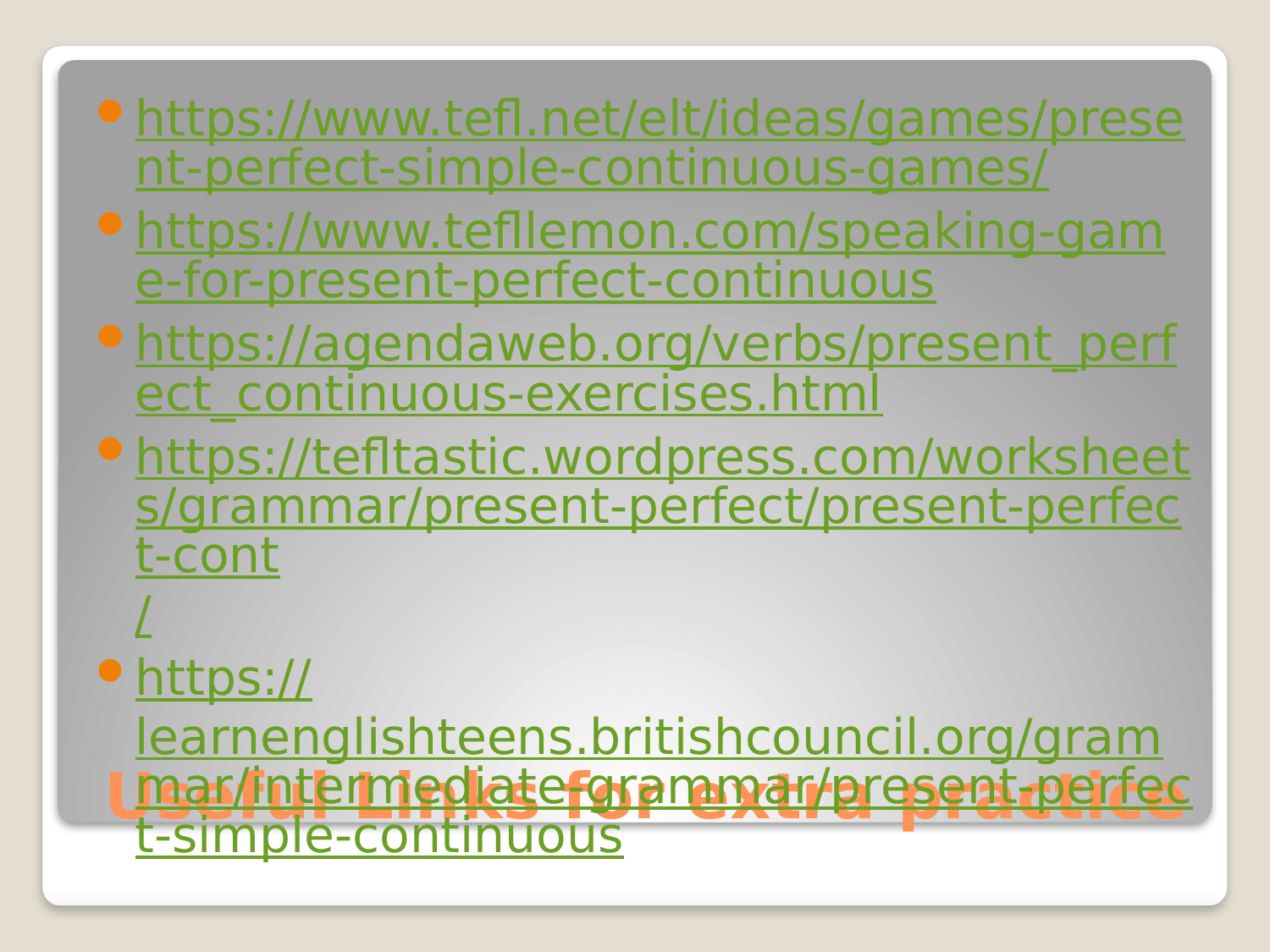

https://www.tefl.net/elt/ideas/games/present-perfect-simple-continuous-games/
https://www.tefllemon.com/speaking-game-for-present-perfect-continuous
https://agendaweb.org/verbs/present_perfect_continuous-exercises.html
https://tefltastic.wordpress.com/worksheets/grammar/present-perfect/present-perfect-cont/
https://learnenglishteens.britishcouncil.org/grammar/intermediate-grammar/present-perfect-simple-continuous

# Useful Links for extra practice